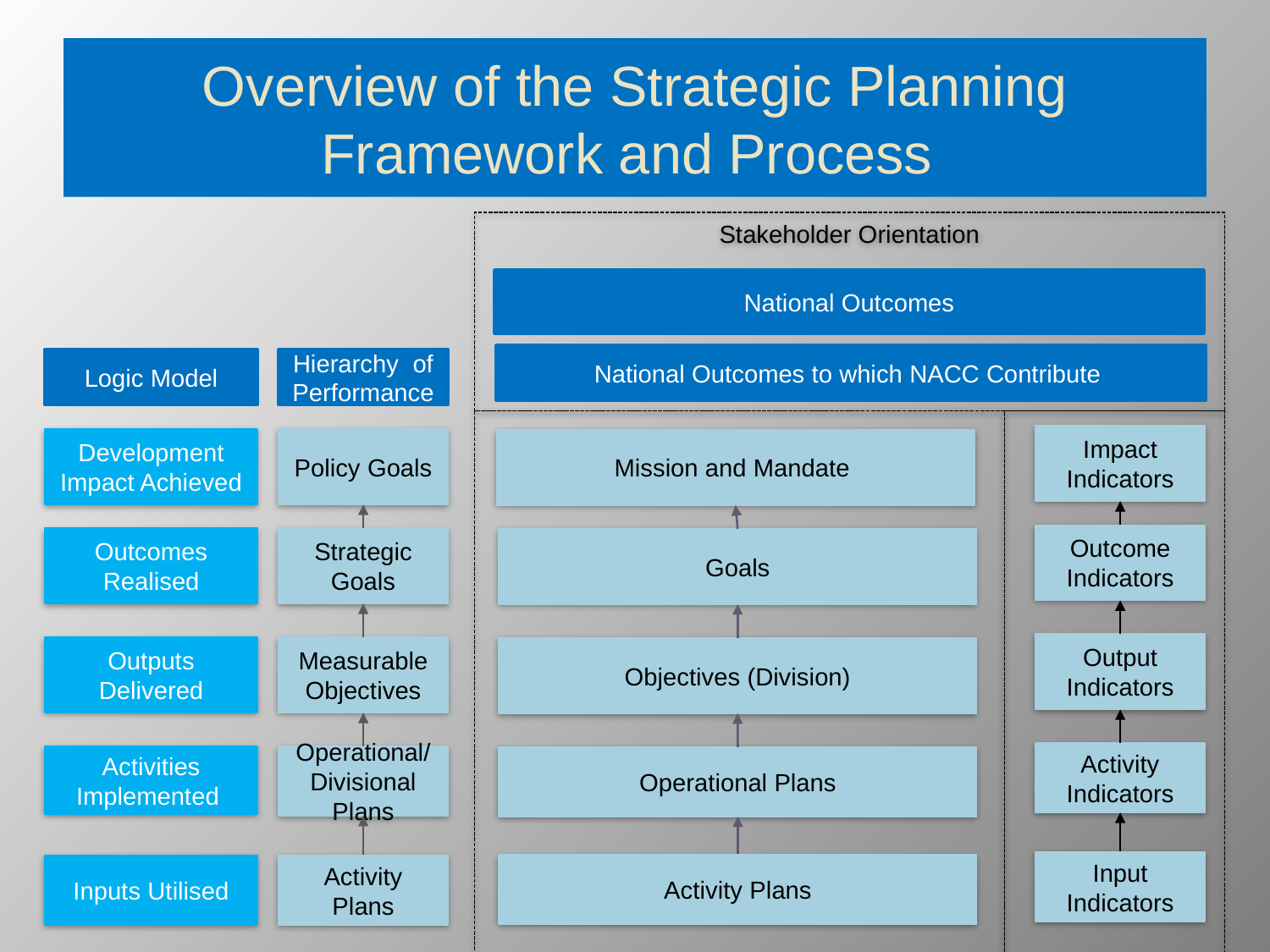

# Overview of the Strategic Planning Framework and Process

Stakeholder Orientation
National Outcomes
National Outcomes to which NACC Contribute
Logic Model
Hierarchy  of Performance

Impact Indicators
Development Impact Achieved
Policy Goals
Mission and Mandate
Outcome Indicators
Outcomes Realised
Strategic Goals
Goals
Output Indicators
Outputs Delivered
Measurable Objectives
Objectives (Division)
Activity Indicators
Activities Implemented
Operational/ Divisional Plans
Operational Plans
Input Indicators
Activity Plans
Inputs Utilised
Activity Plans